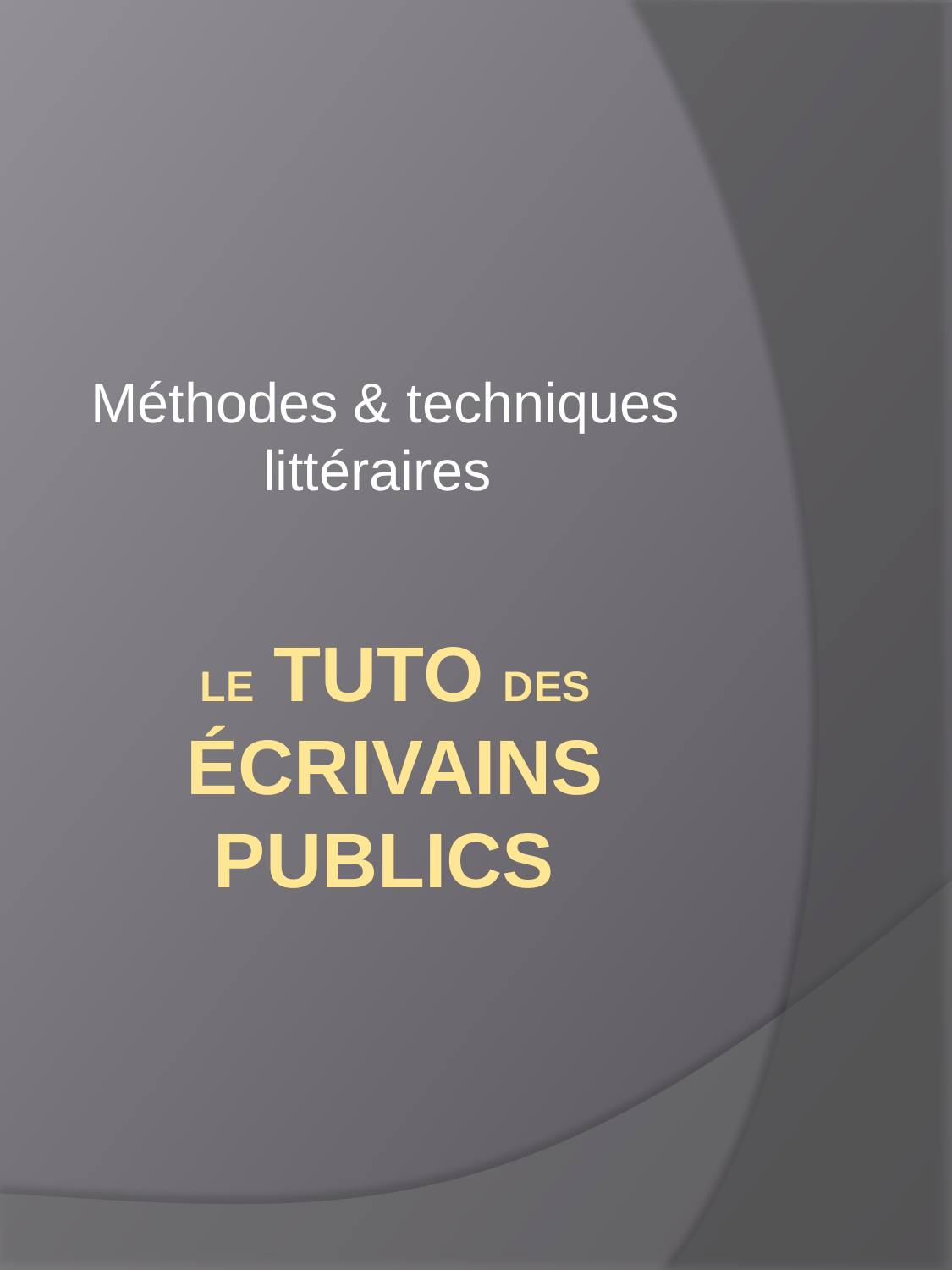

Méthodes & techniques littéraires
# Le tuto des écrivains publics